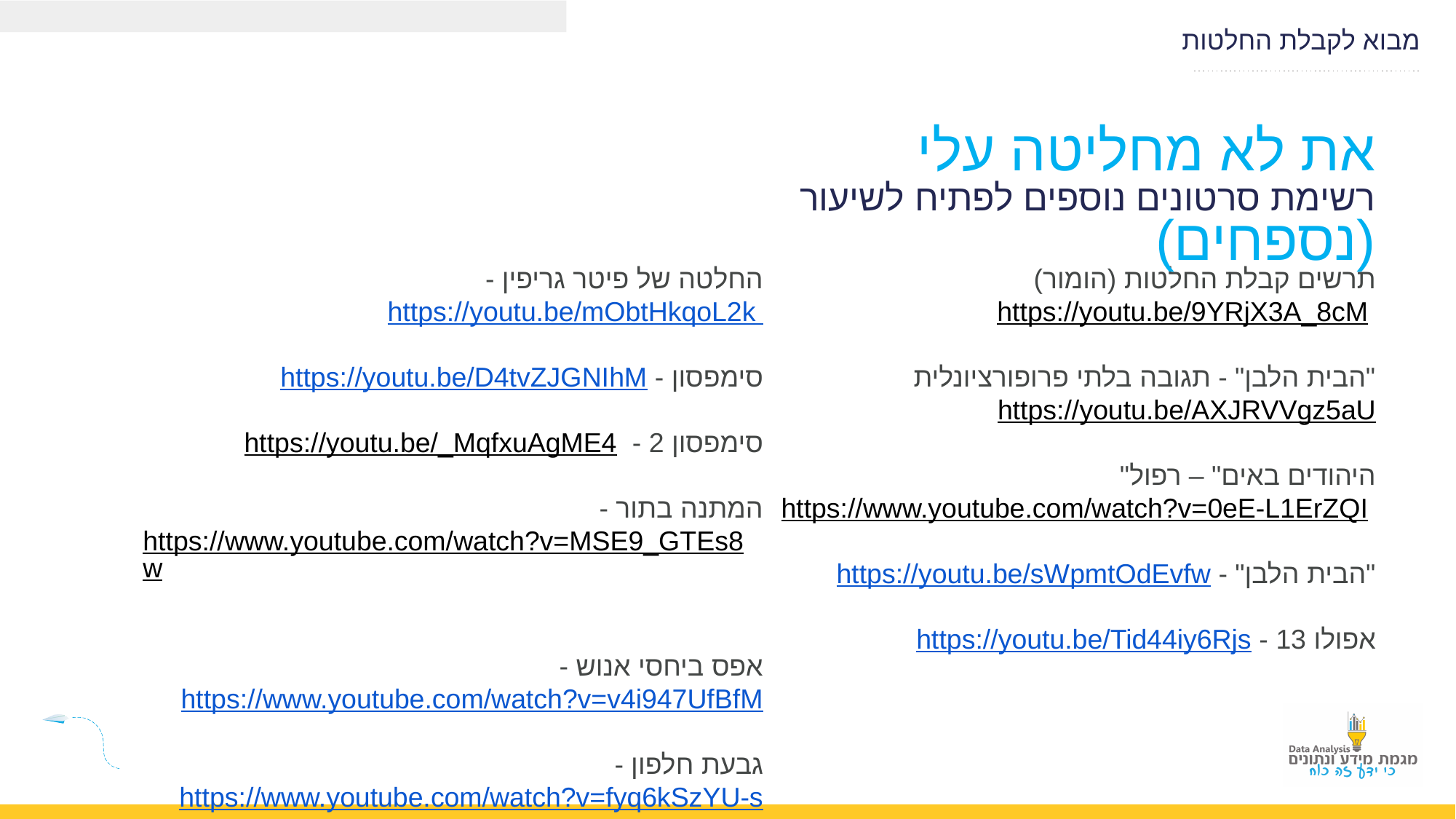

את לא מחליטה עלי (נספחים)
רשימת סרטונים נוספים לפתיח לשיעור
החלטה של פיטר גריפין -
https://youtu.be/mObtHkqoL2k

סימפסון - https://youtu.be/D4tvZJGNIhM
סימפסון 2 -  https://youtu.be/_MqfxuAgME4
המתנה בתור - https://www.youtube.com/watch?v=MSE9_GTEs8w
אפס ביחסי אנוש - https://www.youtube.com/watch?v=v4i947UfBfM
גבעת חלפון -
https://www.youtube.com/watch?v=fyq6kSzYU-s

תרשים קבלת החלטות (הומור)
 https://youtu.be/9YRjX3A_8cM
"הבית הלבן" - תגובה בלתי פרופורציונלית
https://youtu.be/AXJRVVgz5aU
היהודים באים" – רפול"
 https://www.youtube.com/watch?v=0eE-L1ErZQI
"הבית הלבן" - https://youtu.be/sWpmtOdEvfw
אפולו 13 - https://youtu.be/Tid44iy6Rjs